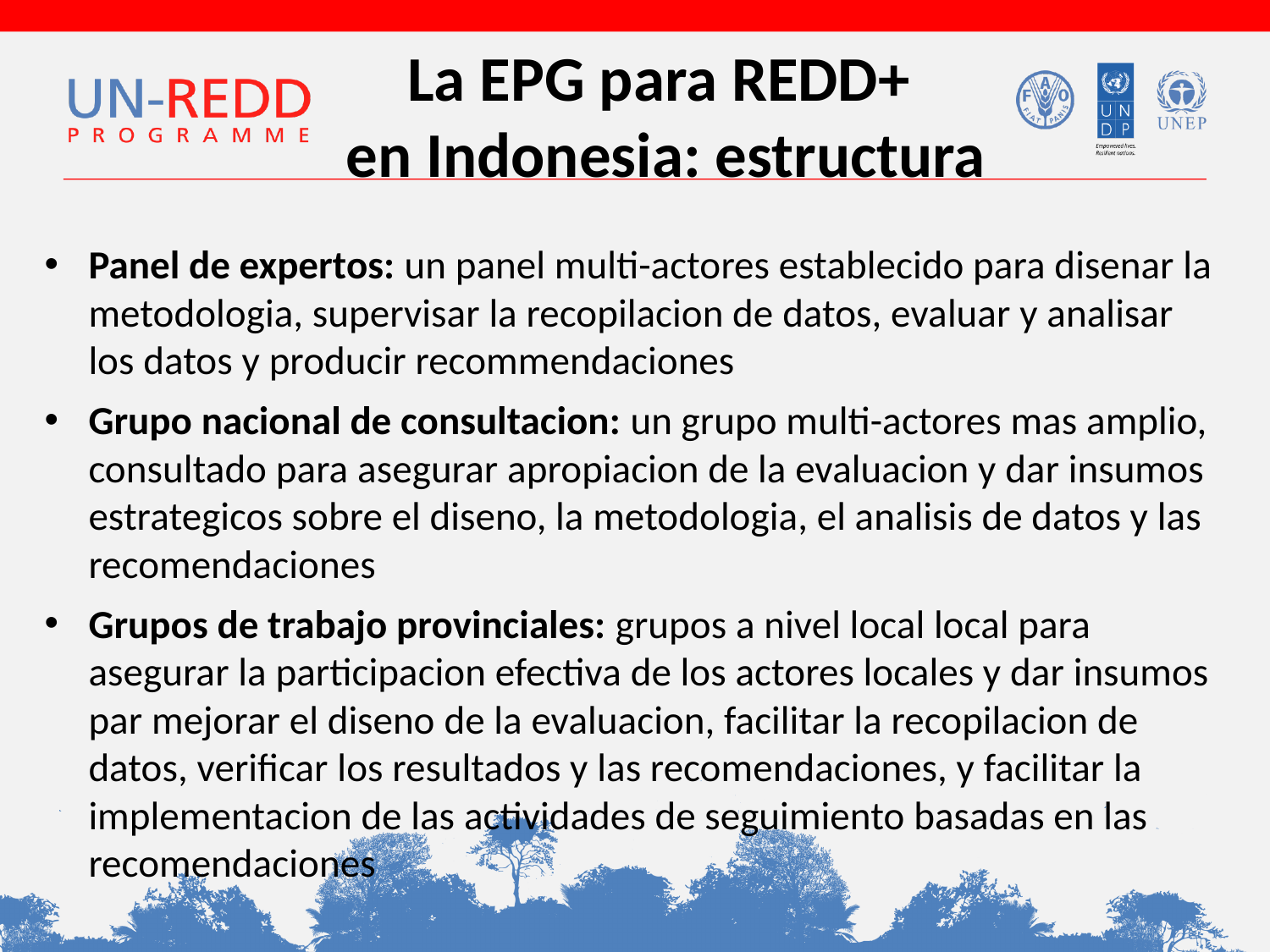

# La EPG para REDD+ en Indonesia: estructura
Panel de expertos: un panel multi-actores establecido para disenar la metodologia, supervisar la recopilacion de datos, evaluar y analisar los datos y producir recommendaciones
Grupo nacional de consultacion: un grupo multi-actores mas amplio, consultado para asegurar apropiacion de la evaluacion y dar insumos estrategicos sobre el diseno, la metodologia, el analisis de datos y las recomendaciones
Grupos de trabajo provinciales: grupos a nivel local local para asegurar la participacion efectiva de los actores locales y dar insumos par mejorar el diseno de la evaluacion, facilitar la recopilacion de datos, verificar los resultados y las recomendaciones, y facilitar la implementacion de las actividades de seguimiento basadas en las recomendaciones